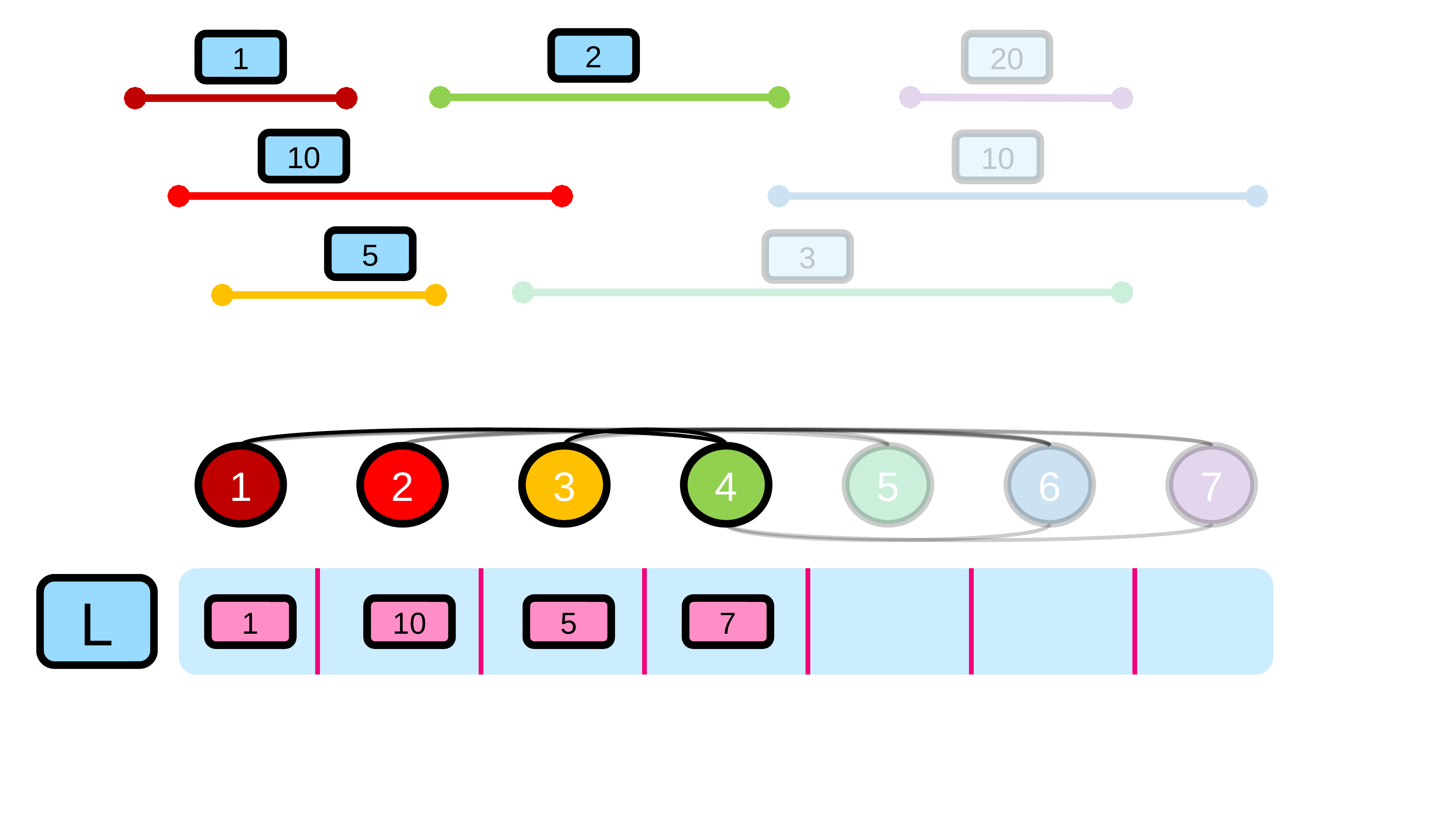

2
1
20
10
10
5
3

1
2
3
4
5
6
7

L
2
1
10
5
7
5